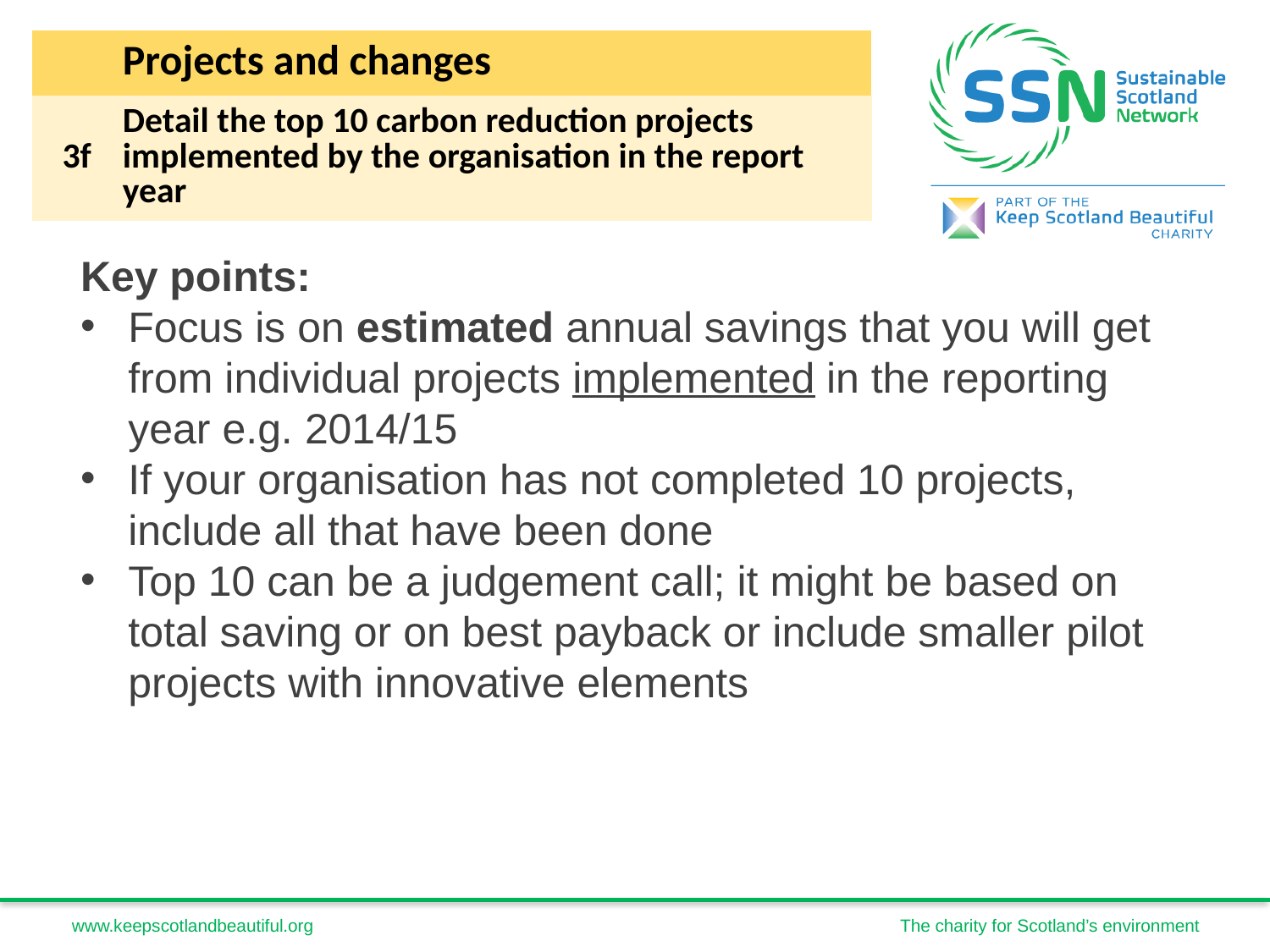

|  | Projects and changes |  |
| --- | --- | --- |
| 3f | Detail the top 10 carbon reduction projects implemented by the organisation in the report year |  |
Key points:
Focus is on estimated annual savings that you will get from individual projects implemented in the reporting year e.g. 2014/15
If your organisation has not completed 10 projects, include all that have been done
Top 10 can be a judgement call; it might be based on total saving or on best payback or include smaller pilot projects with innovative elements